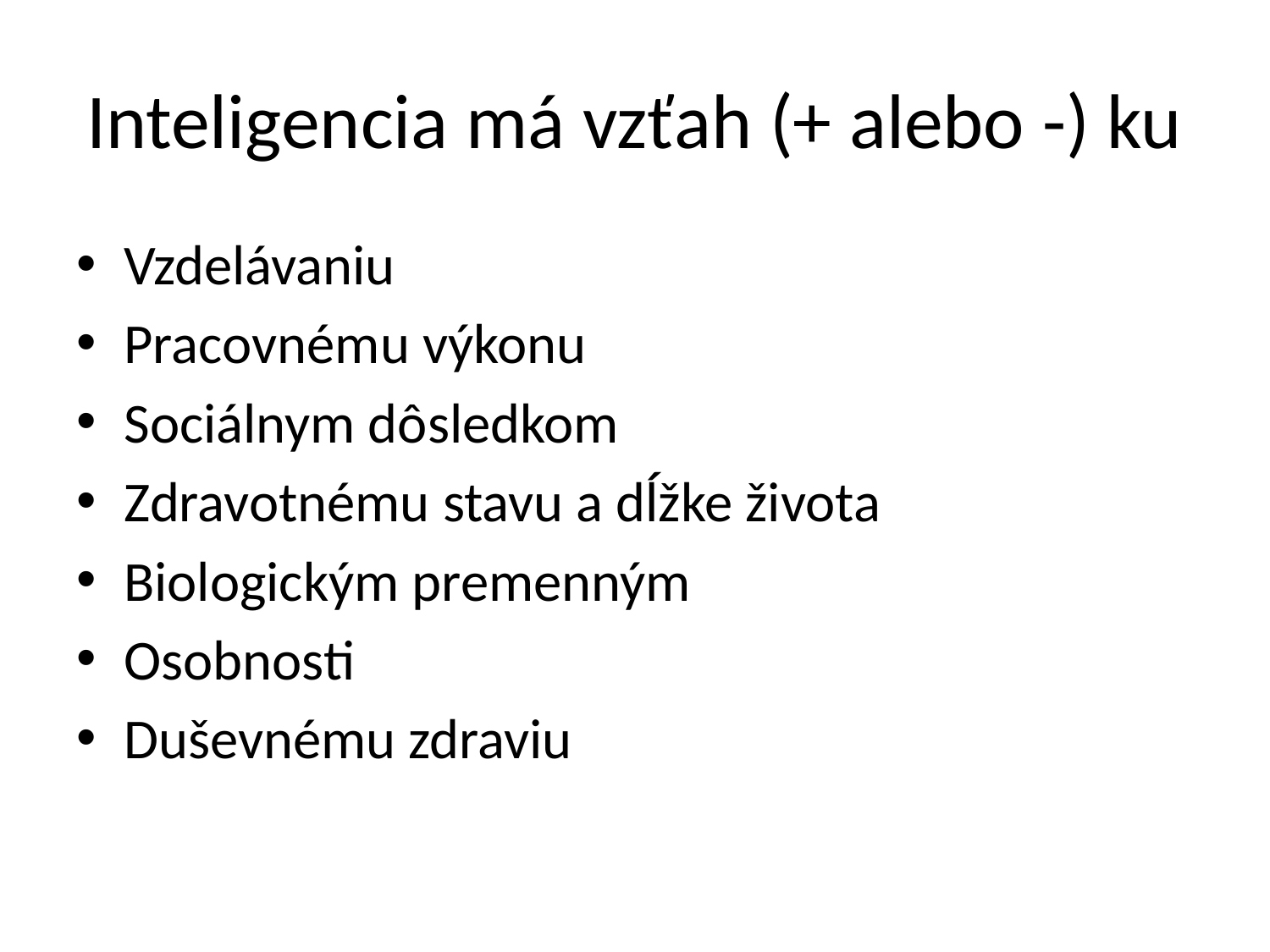

# Inteligencia má vzťah (+ alebo -) ku
Vzdelávaniu
Pracovnému výkonu
Sociálnym dôsledkom
Zdravotnému stavu a dĺžke života
Biologickým premenným
Osobnosti
Duševnému zdraviu